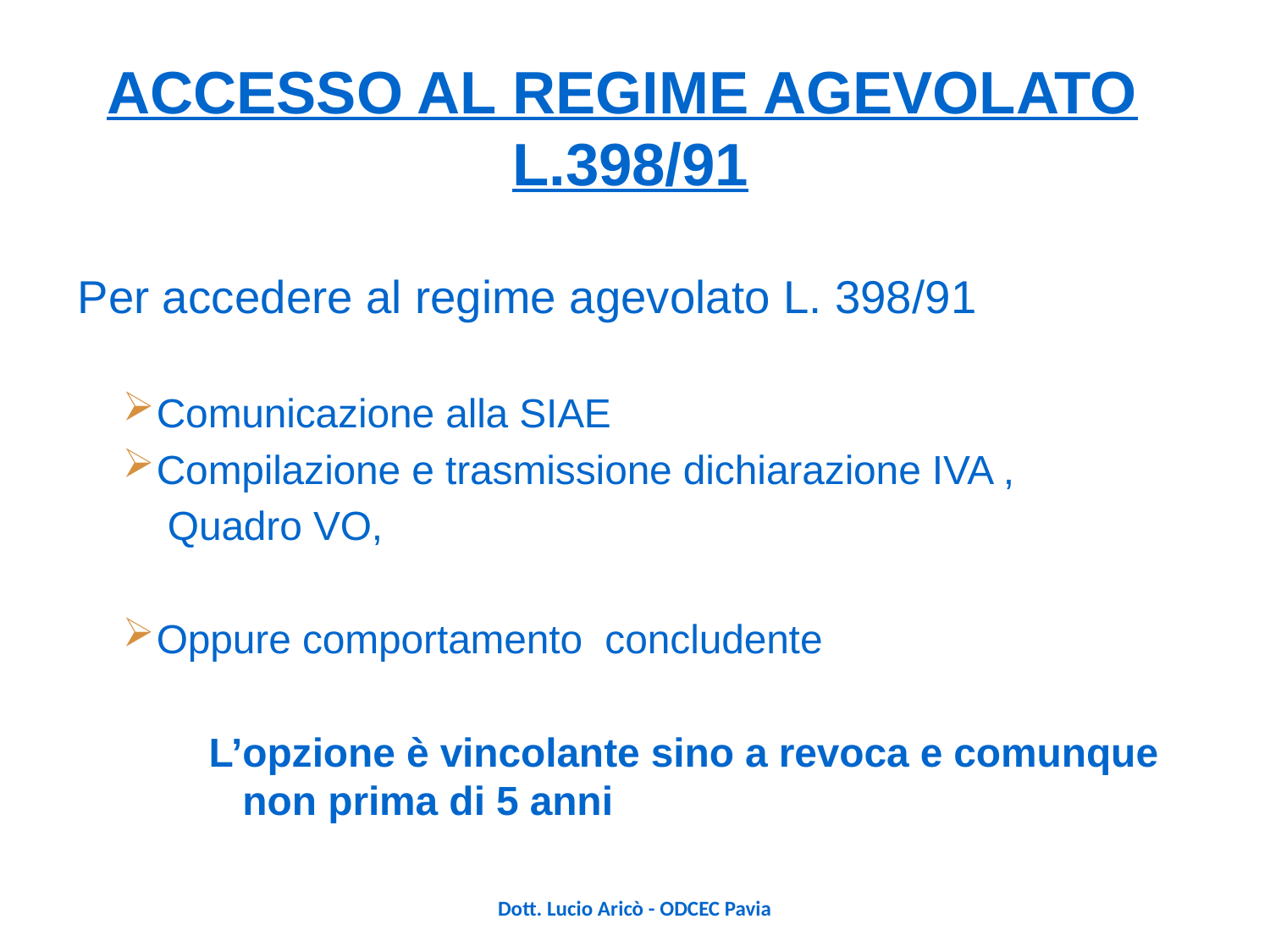

ACCESSO AL REGIME AGEVOLATO  L.398/91

Per accedere al regime agevolato L. 398/91

Comunicazione alla SIAE
Compilazione e trasmissione dichiarazione IVA ,
    Quadro VO,

Oppure comportamento  concludente

L’opzione è vincolante sino a revoca e comunque non prima di 5 anni

Dott. Lucio Aricò - ODCEC Pavia